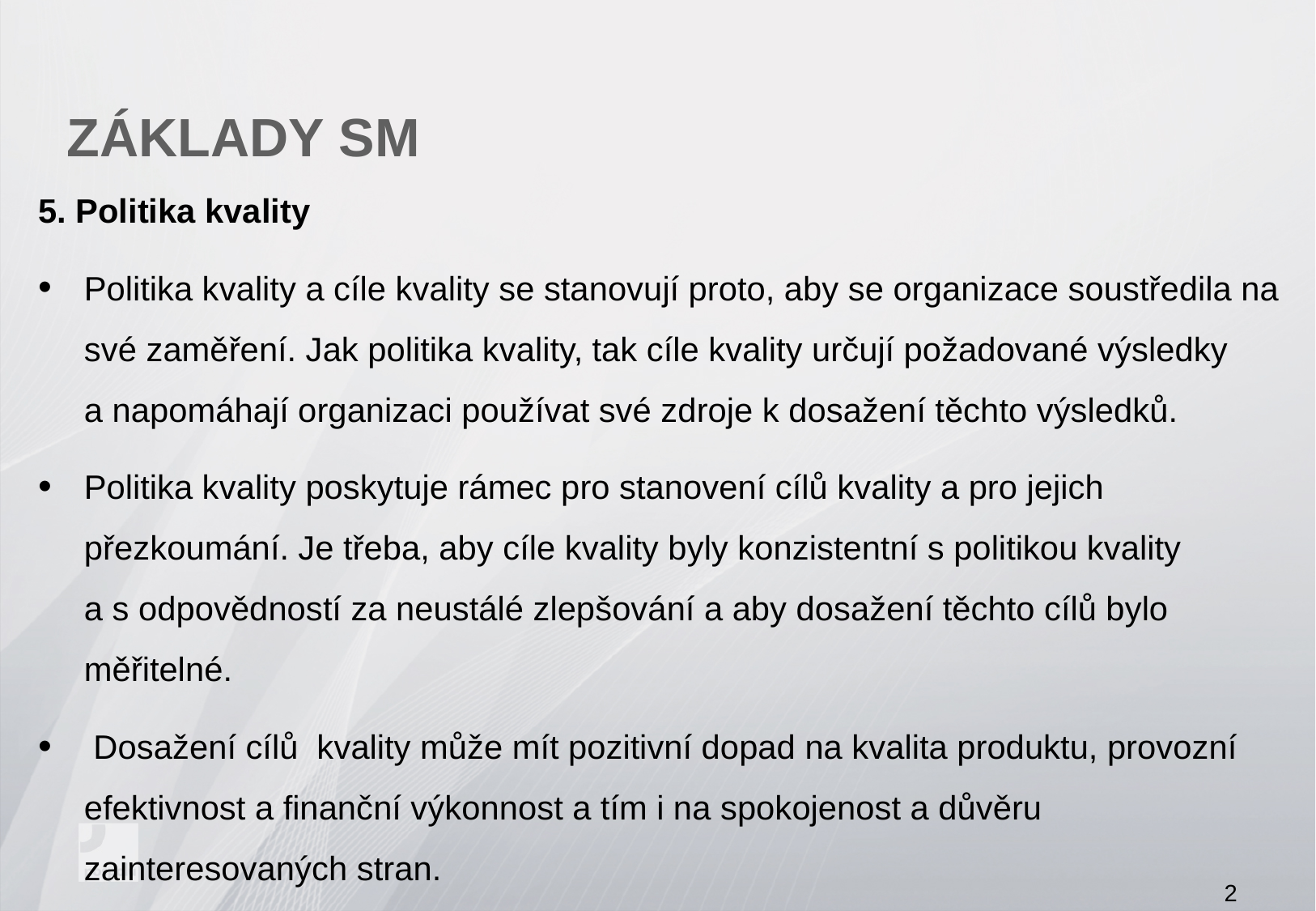

# ZÁKLADY SM
 Politika kvality
Politika kvality a cíle kvality se stanovují proto, aby se organizace soustředila na své zaměření. Jak politika kvality, tak cíle kvality určují požadované výsledky
a napomáhají organizaci používat své zdroje k dosažení těchto výsledků.
Politika kvality poskytuje rámec pro stanovení cílů kvality a pro jejich přezkoumání. Je třeba, aby cíle kvality byly konzistentní s politikou kvality
a s odpovědností za neustálé zlepšování a aby dosažení těchto cílů bylo měřitelné.
 Dosažení cílů  kvality může mít pozitivní dopad na kvalita produktu, provozní efektivnost a finanční výkonnost a tím i na spokojenost a důvěru zainteresovaných stran.
2